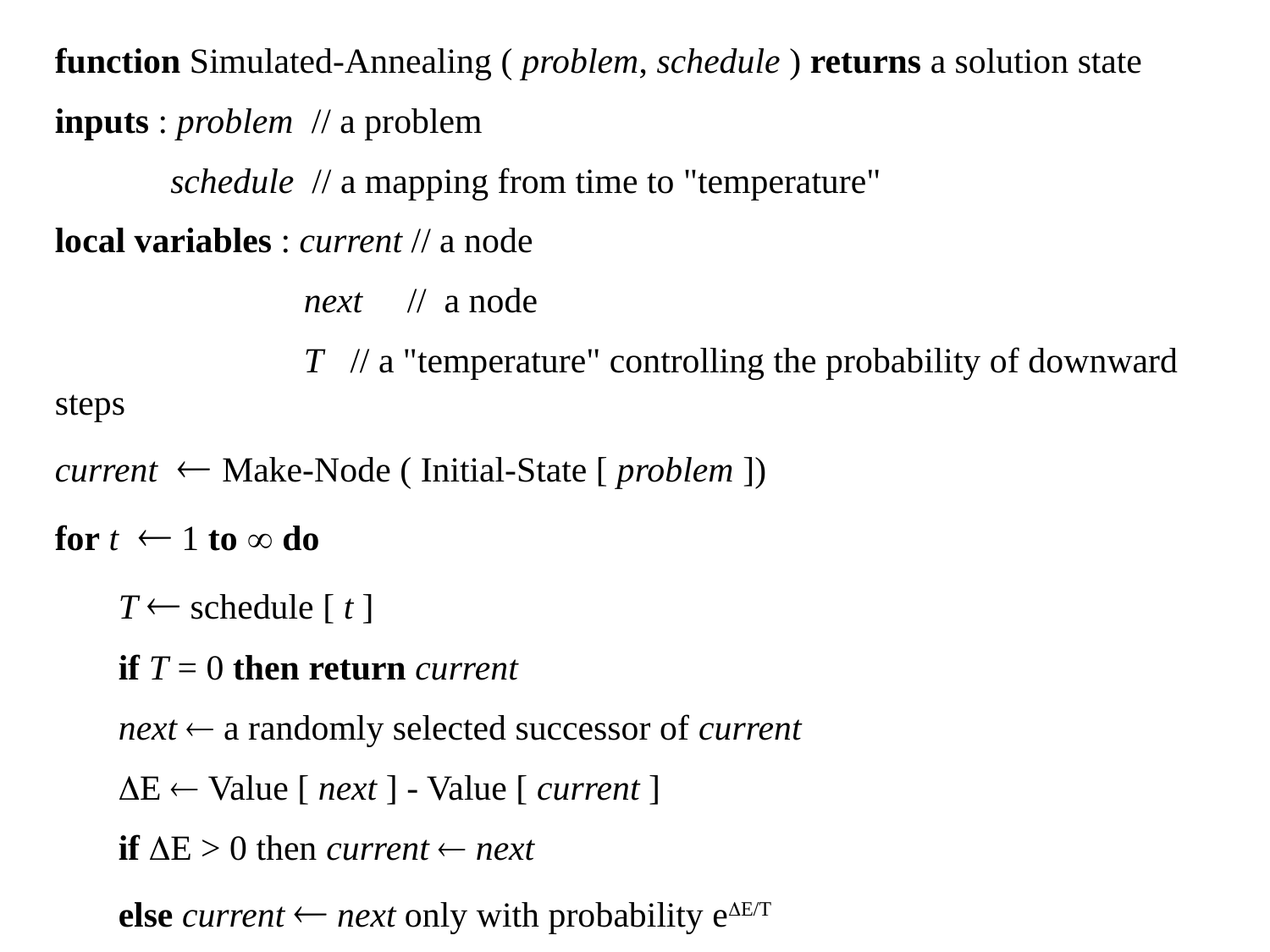

function Simulated-Annealing ( problem, schedule ) returns a solution state
inputs : problem  // a problem
             schedule  // a mapping from time to "temperature"
local variables : current // a node
                            next     //  a node
                            T   // a "temperature" controlling the probability of downward steps
current  ← Make-Node ( Initial-State [ problem ])
for t  ← 1 to ∞ do
T ← schedule [ t ]
if T = 0 then return current
next ← a randomly selected successor of current
ΔE ← Value [ next ] - Value [ current ]
if ΔE > 0 then current ← next
else current ← next only with probability eΔE/T